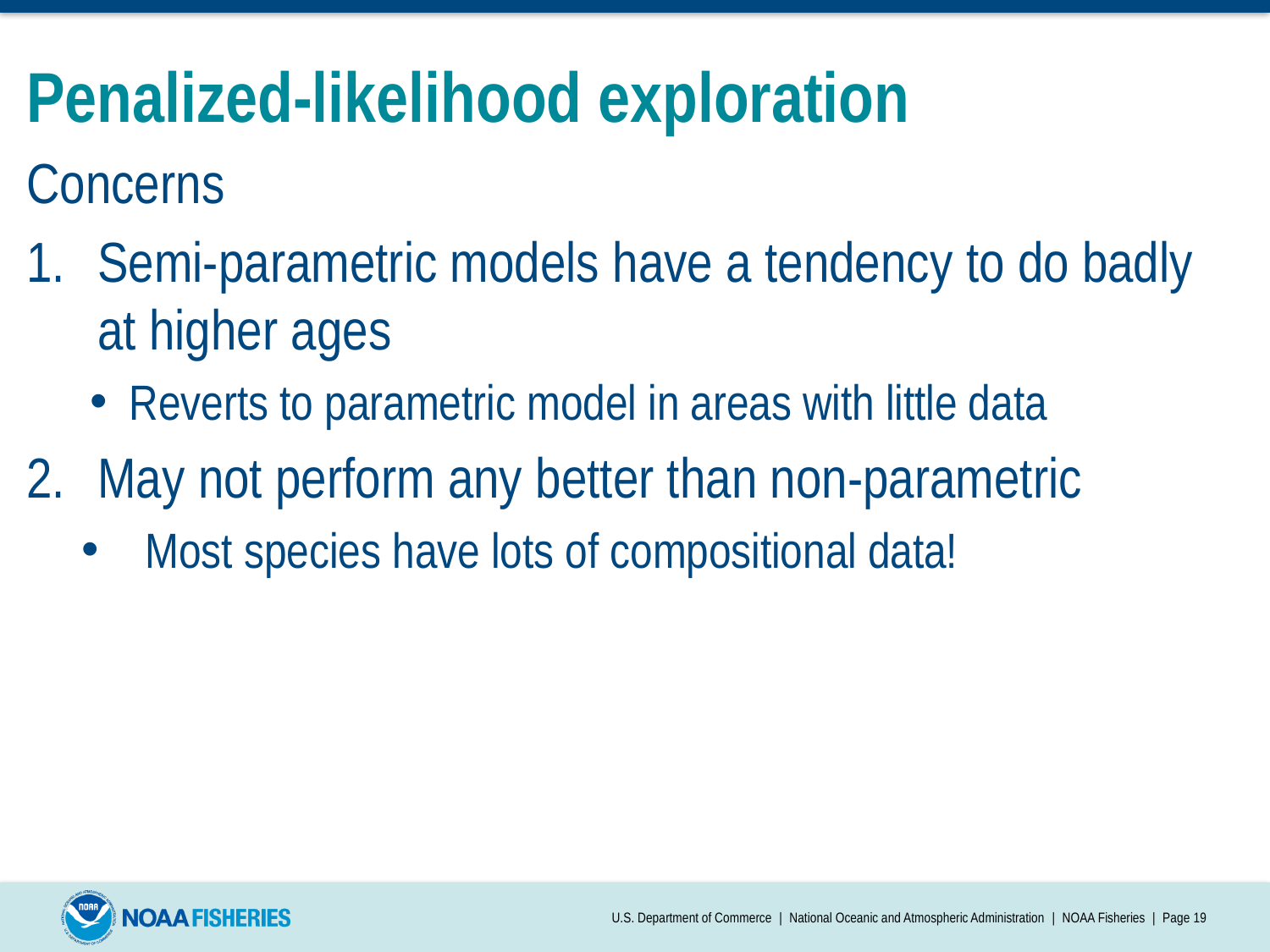

# Penalized-likelihood exploration
Concerns
Semi-parametric models have a tendency to do badly at higher ages
Reverts to parametric model in areas with little data
May not perform any better than non-parametric
Most species have lots of compositional data!

U.S. Department of Commerce | National Oceanic and Atmospheric Administration | NOAA Fisheries | Page 19